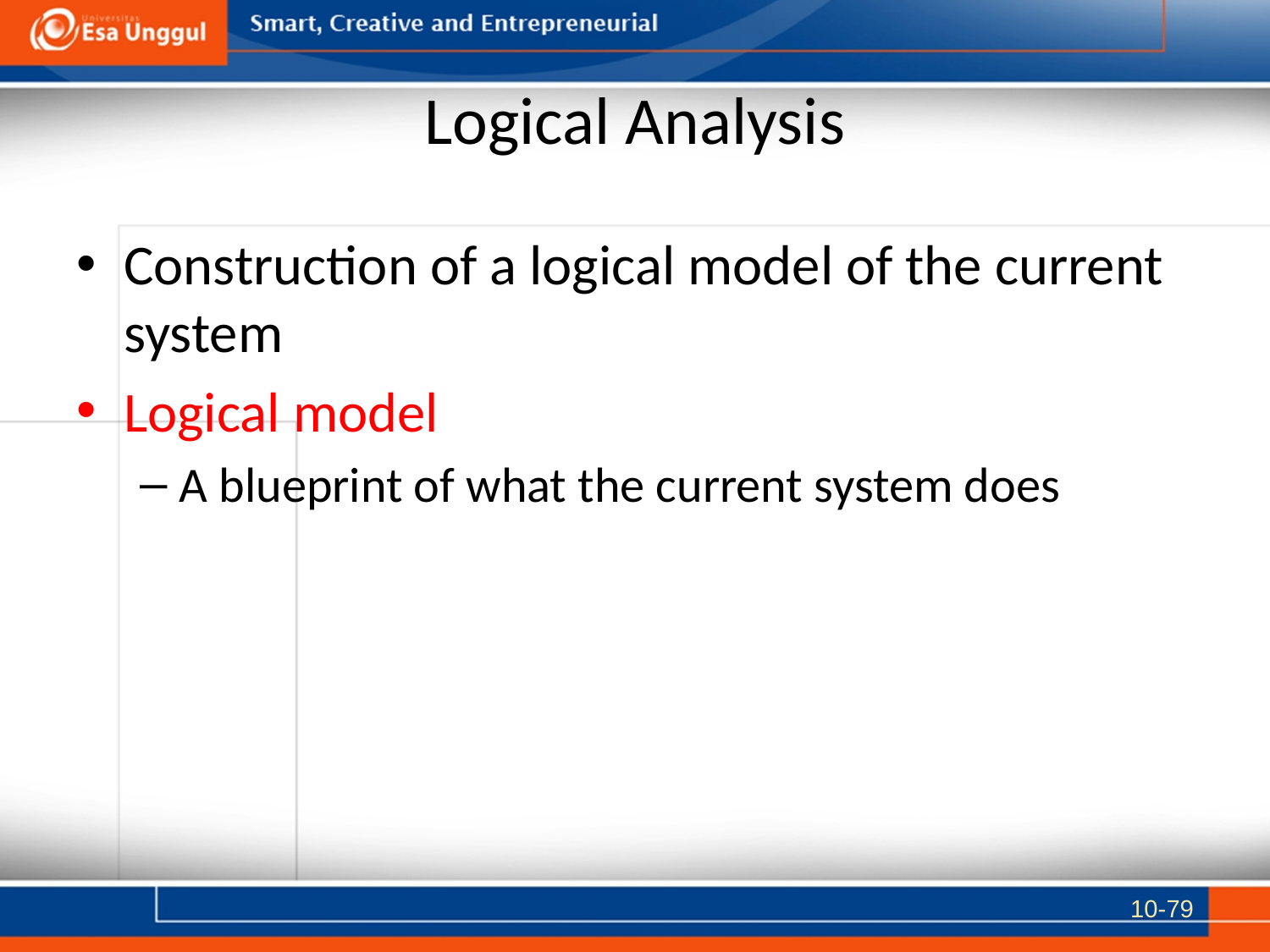

# Logical Analysis
Construction of a logical model of the current system
Logical model
A blueprint of what the current system does
10-79